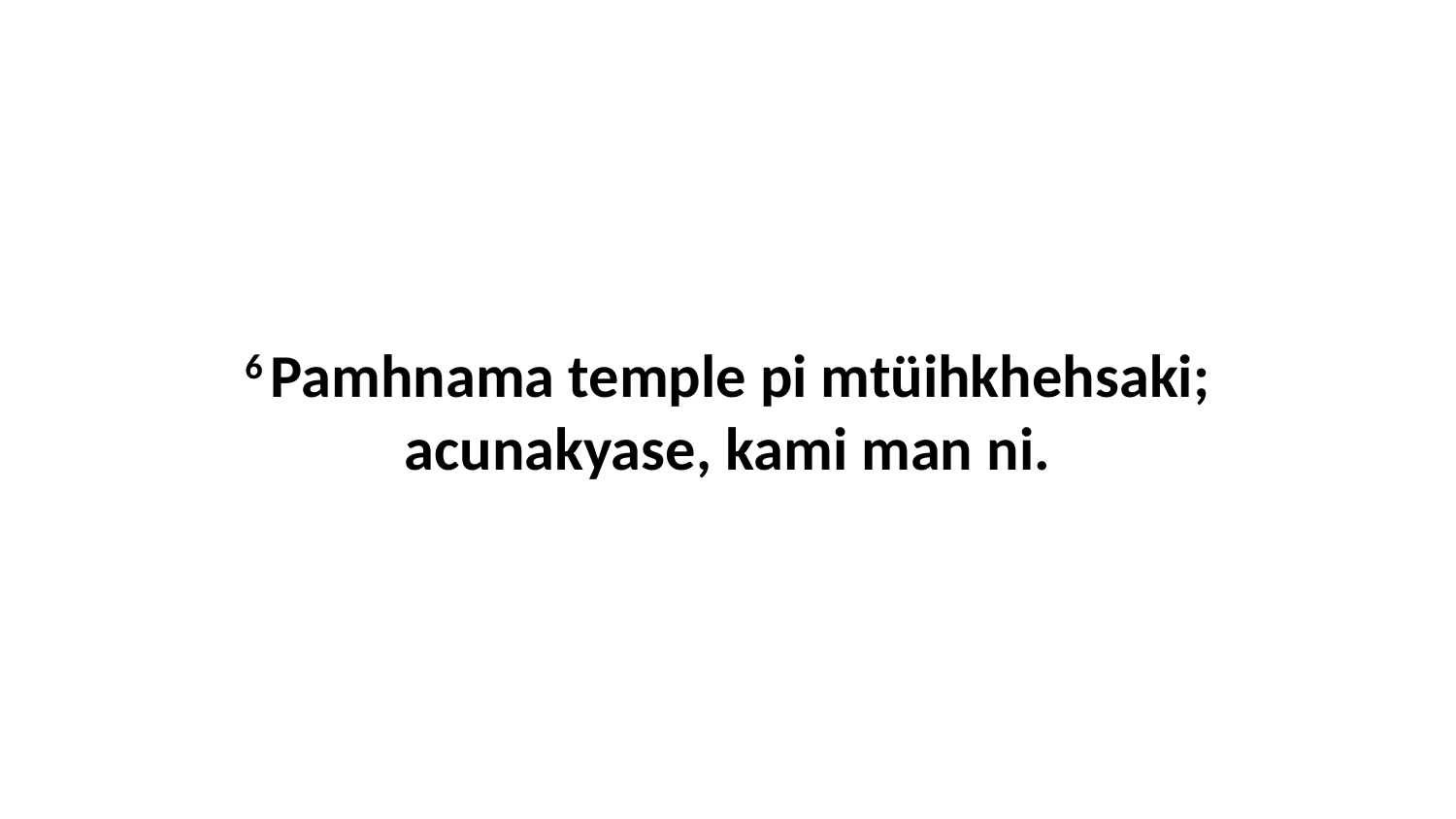

6 Pamhnama temple pi mtüihkhehsaki; acunakyase, kami man ni.